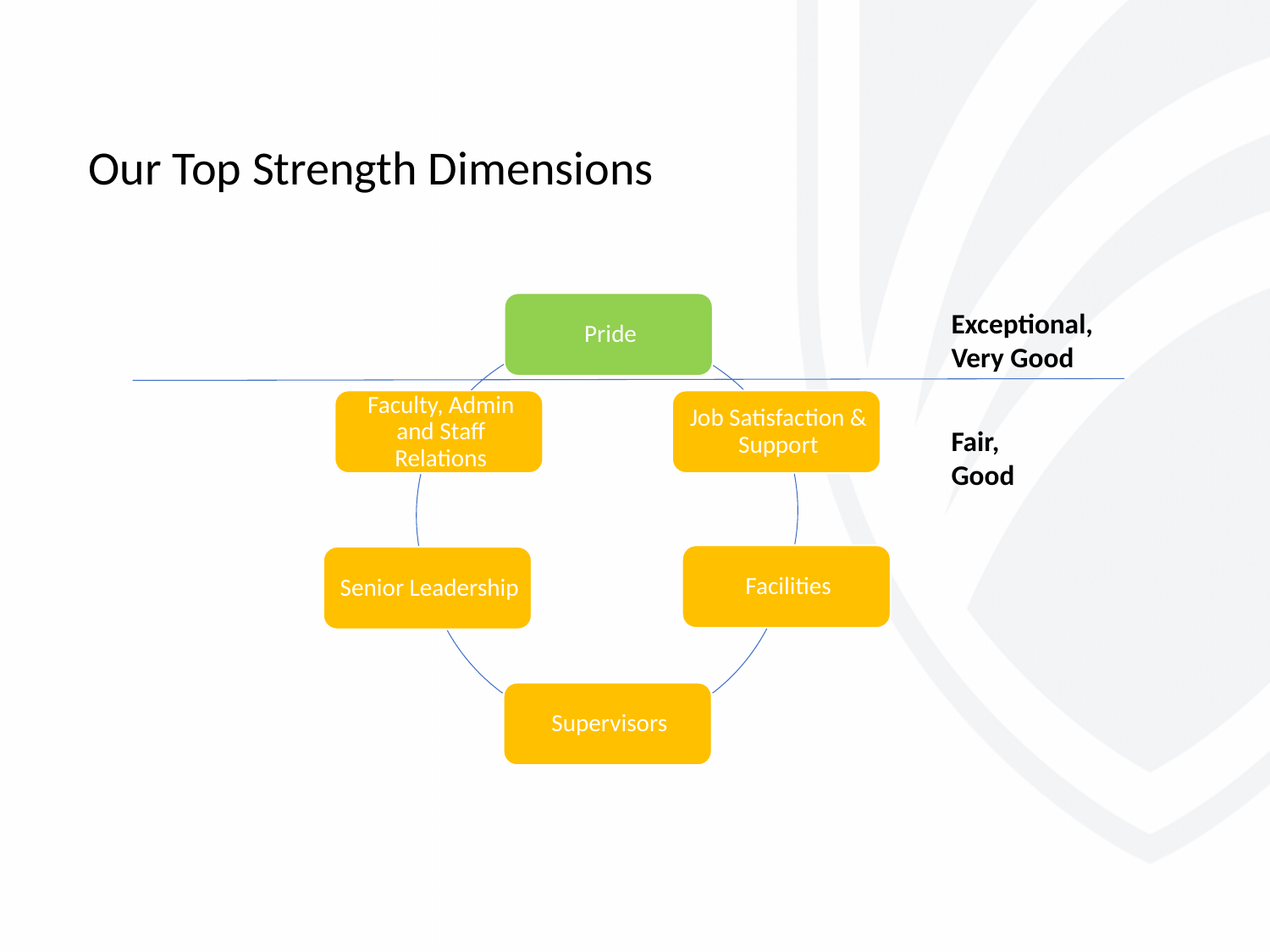

Our Top Strength Dimensions

Pride
Job Satisfaction & Support
Facilities
Supervisors
Senior Leadership
Faculty, Admin and Staff Relations
Exceptional,
Very Good
Fair, Good